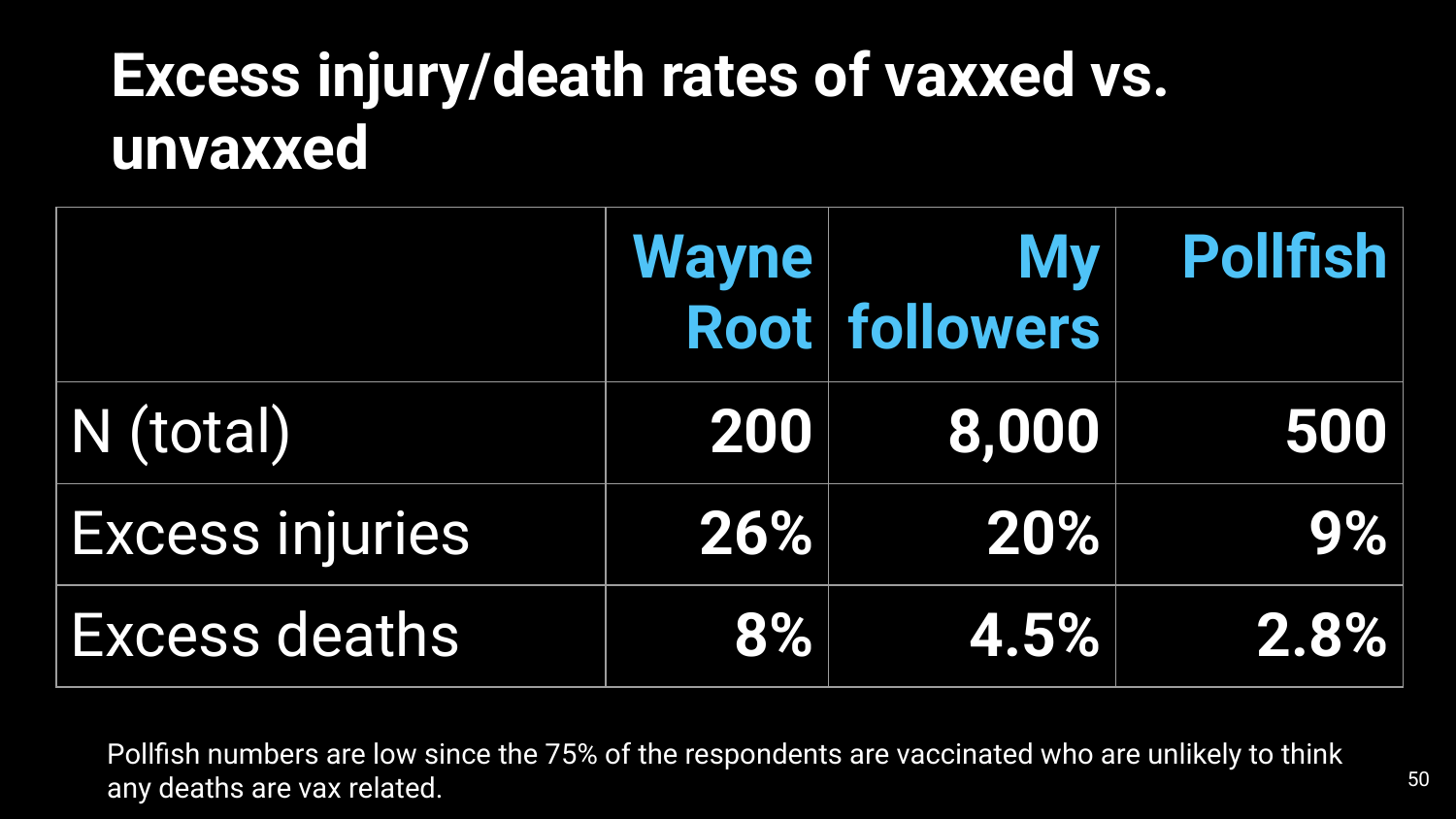

Excess injury/death rates of vaxxed vs. unvaxxed

|  | Wayne Root | My followers | Pollfish |
| --- | --- | --- | --- |
| N (total) | 200 | 8,000 | 500 |
| Excess injuries | 26% | 20% | 9% |
| Excess deaths | 8% | 4.5% | 2.8% |
Pollfish numbers are low since the 75% of the respondents are vaccinated who are unlikely to think any deaths are vax related.
50